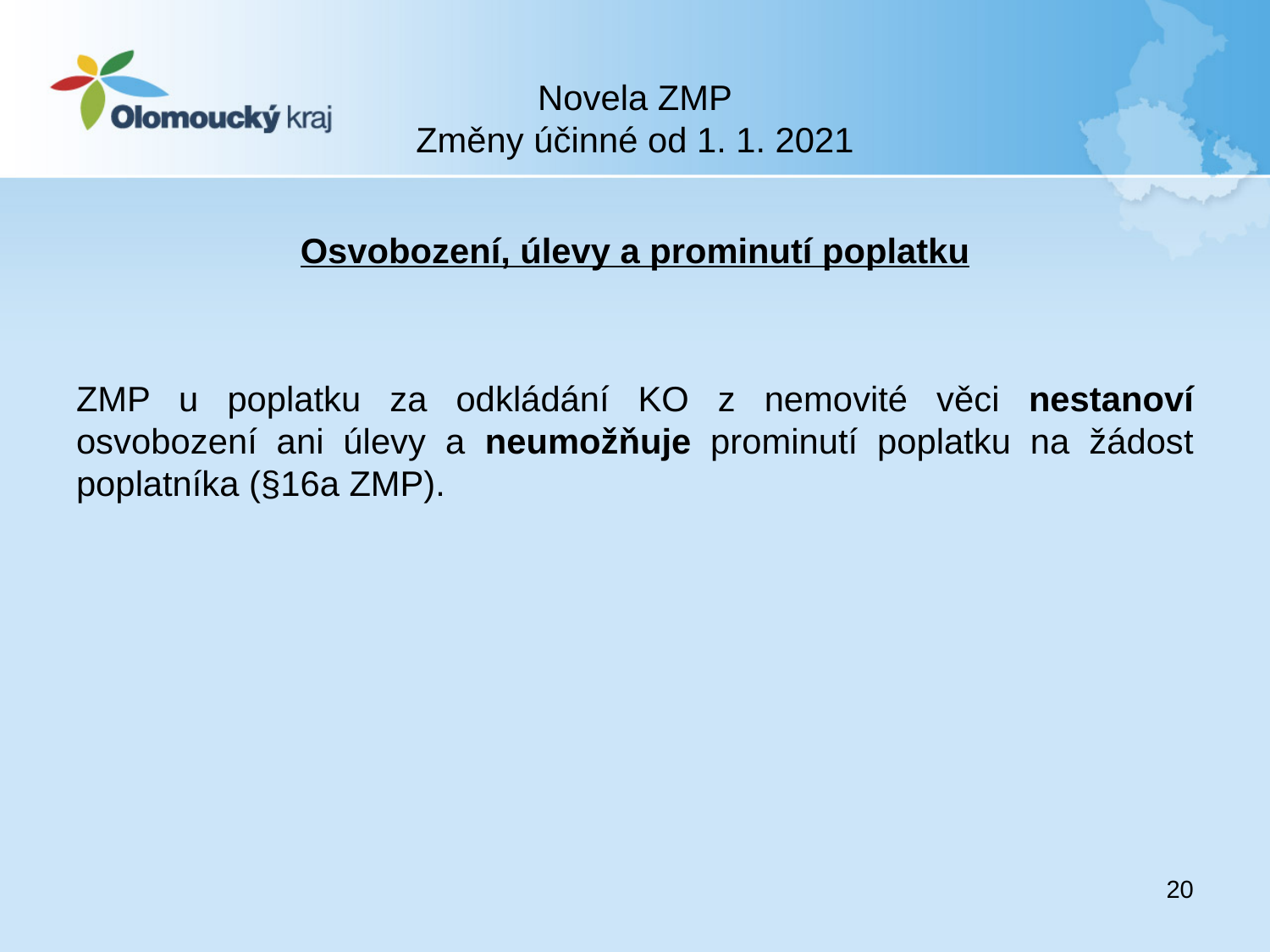

# Novela ZMP Změny účinné od 1. 1. 2021
Osvobození, úlevy a prominutí poplatku

ZMP u poplatku za odkládání KO z nemovité věci nestanoví osvobození ani úlevy a neumožňuje prominutí poplatku na žádost poplatníka (§16a ZMP).
20